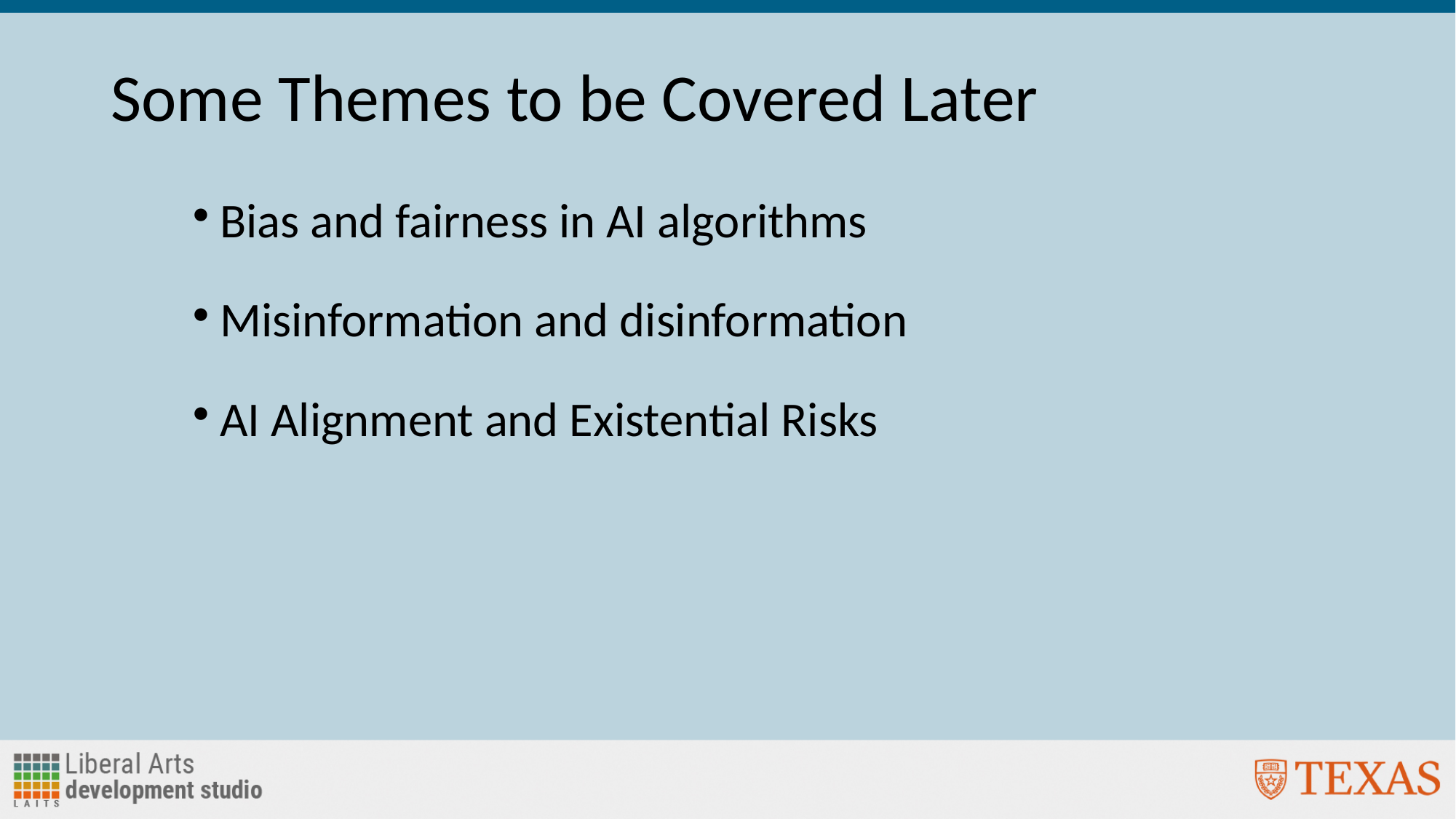

# Some Themes to be Covered Later
Bias and fairness in AI algorithms
Misinformation and disinformation
AI Alignment and Existential Risks